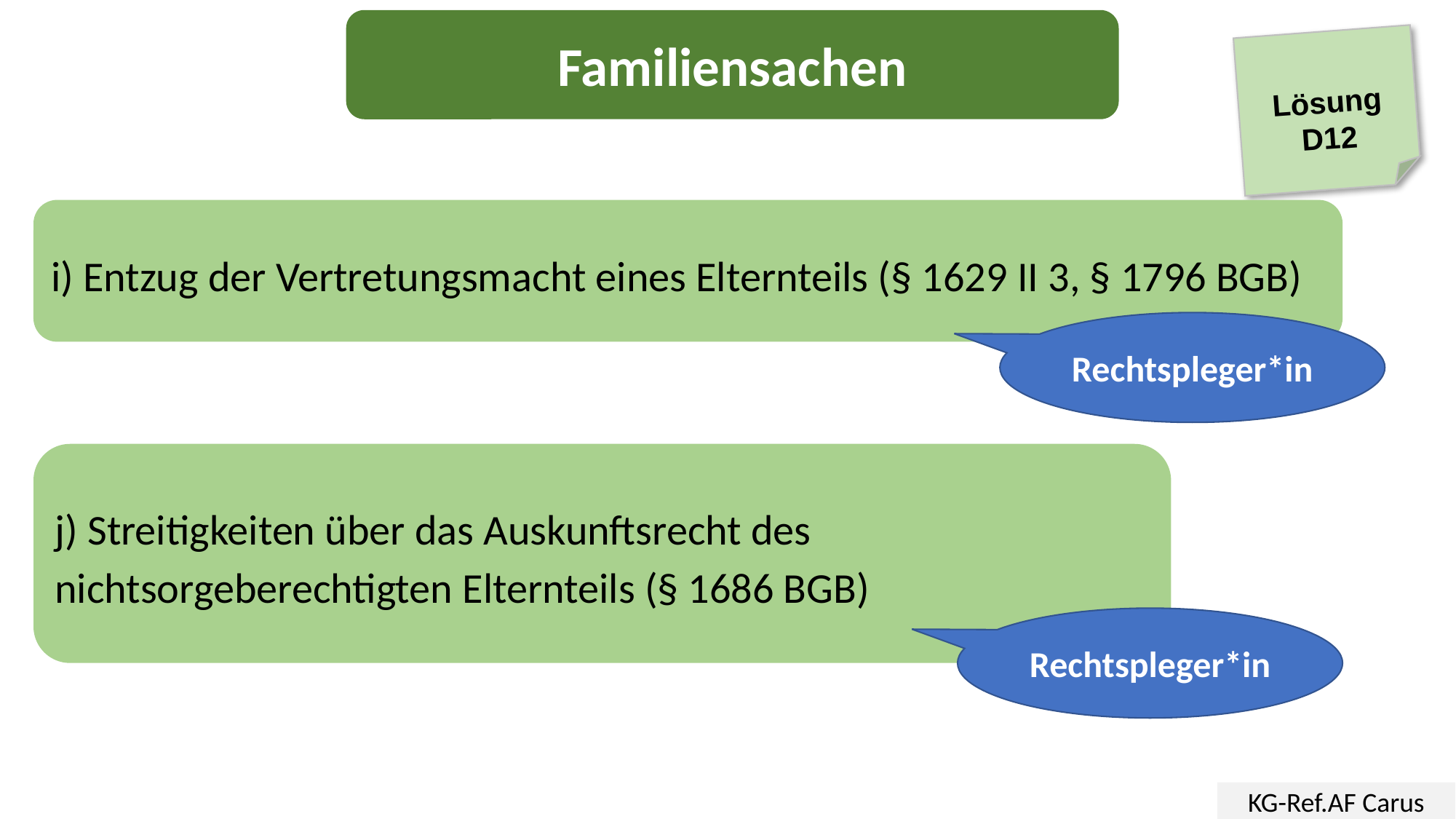

Familiensachen

Lösung
D12
i) Entzug der Vertretungsmacht eines Elternteils (§ 1629 II 3, § 1796 BGB)
Rechtspleger*in
j) Streitigkeiten über das Auskunftsrecht des nichtsorgeberechtigten Elternteils (§ 1686 BGB)
Rechtspleger*in
KG-Ref.AF Carus